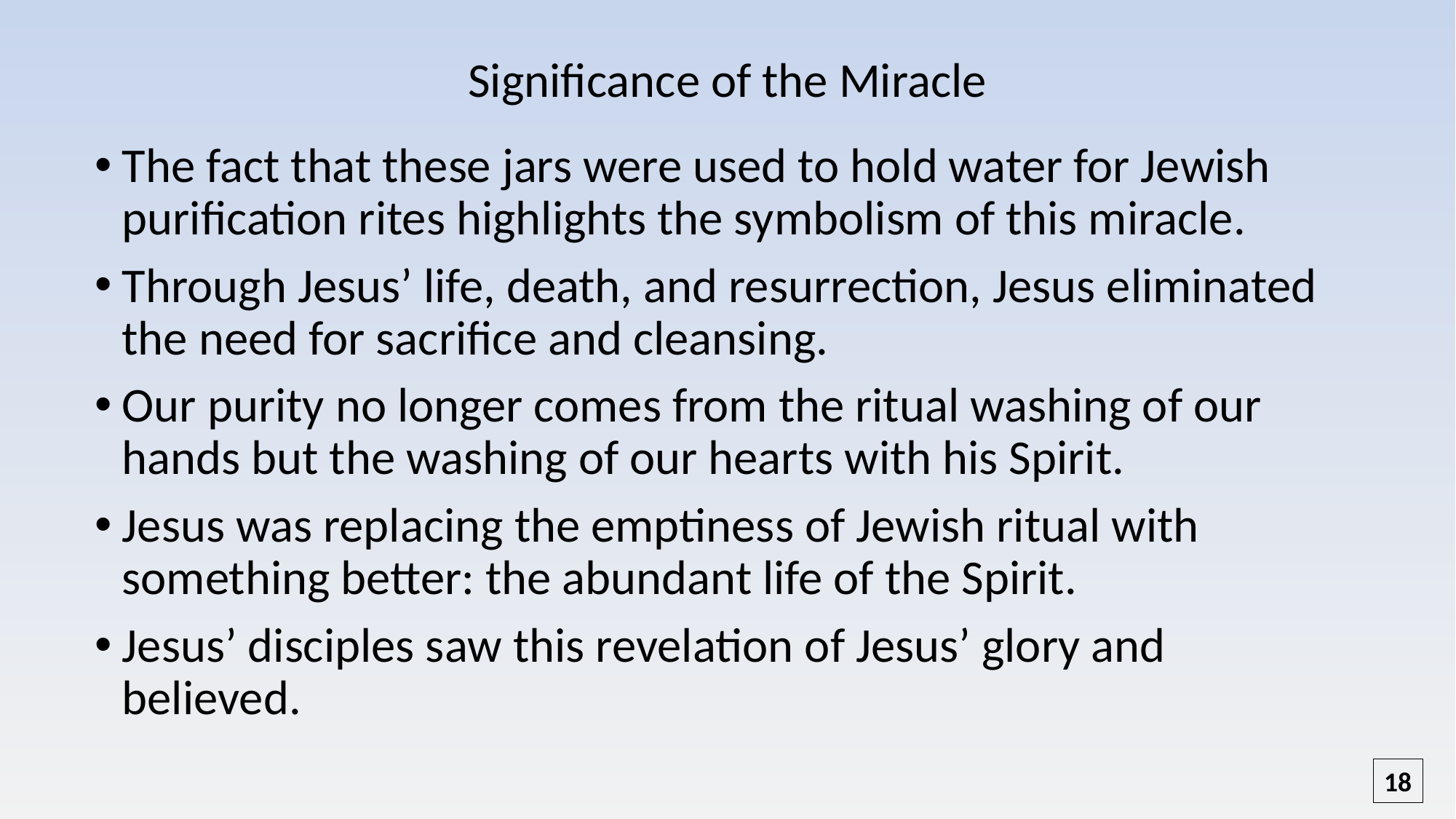

# Significance of the Miracle
The fact that these jars were used to hold water for Jewish purification rites highlights the symbolism of this miracle.
Through Jesus’ life, death, and resurrection, Jesus eliminated the need for sacrifice and cleansing.
Our purity no longer comes from the ritual washing of our hands but the washing of our hearts with his Spirit.
Jesus was replacing the emptiness of Jewish ritual with something better: the abundant life of the Spirit.
Jesus’ disciples saw this revelation of Jesus’ glory and believed.

18